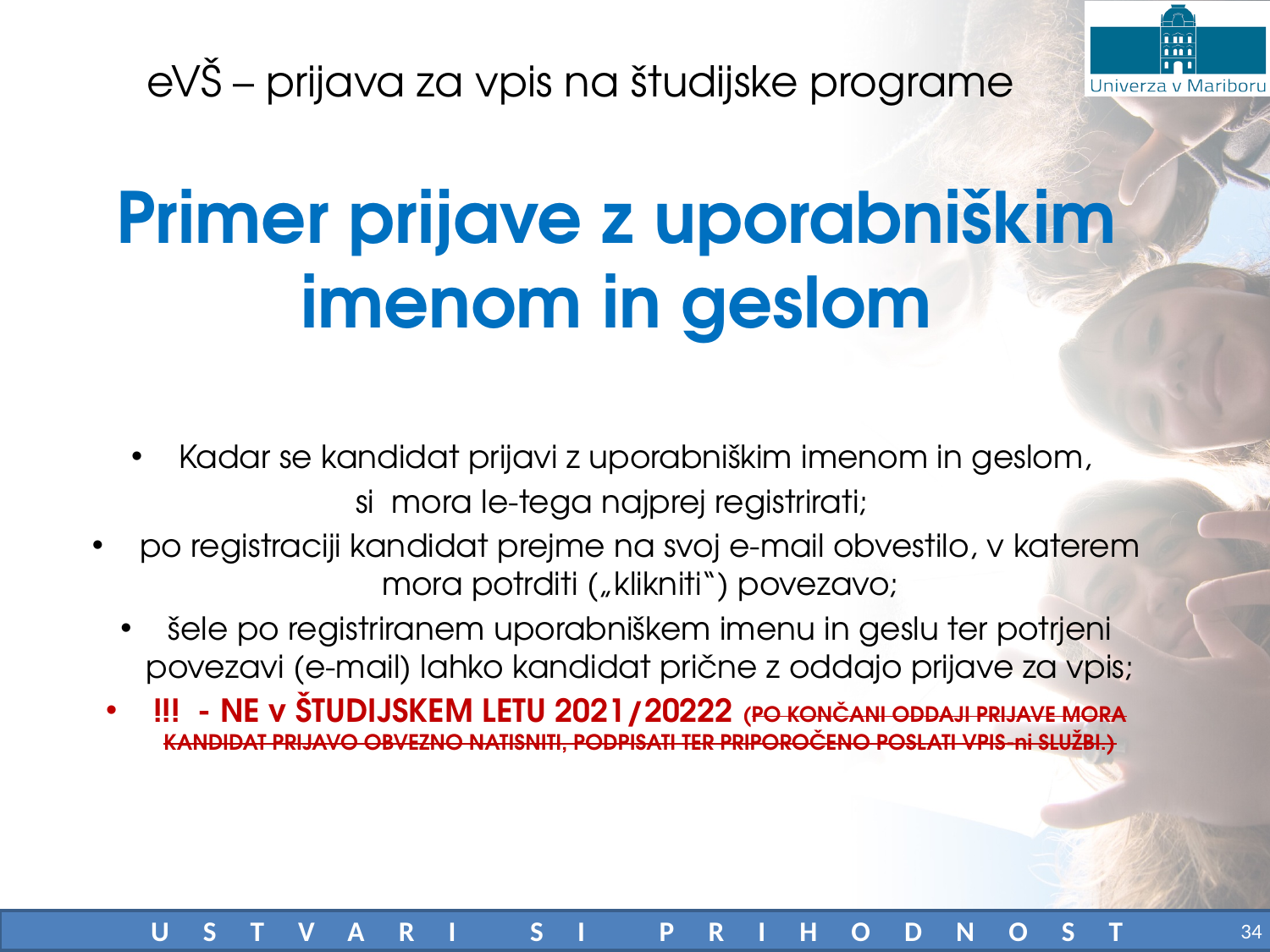

# eVŠ – prijava za vpis na študijske programe
Primer prijave z uporabniškim imenom in geslom

Kadar se kandidat prijavi z uporabniškim imenom in geslom,
si  mora le-tega najprej registrirati;
po registraciji kandidat prejme na svoj e-mail obvestilo, v katerem mora potrditi („klikniti“) povezavo;
šele po registriranem uporabniškem imenu in geslu ter potrjeni povezavi (e-mail) lahko kandidat prične z oddajo prijave za vpis;
!!!  - NE v ŠTUDIJSKEM LETU 2021/20222 (PO KONČANI ODDAJI PRIJAVE MORA KANDIDAT PRIJAVO OBVEZNO NATISNITI, PODPISATI TER PRIPOROČENO POSLATI VPIS-ni SLUŽBI.)

34